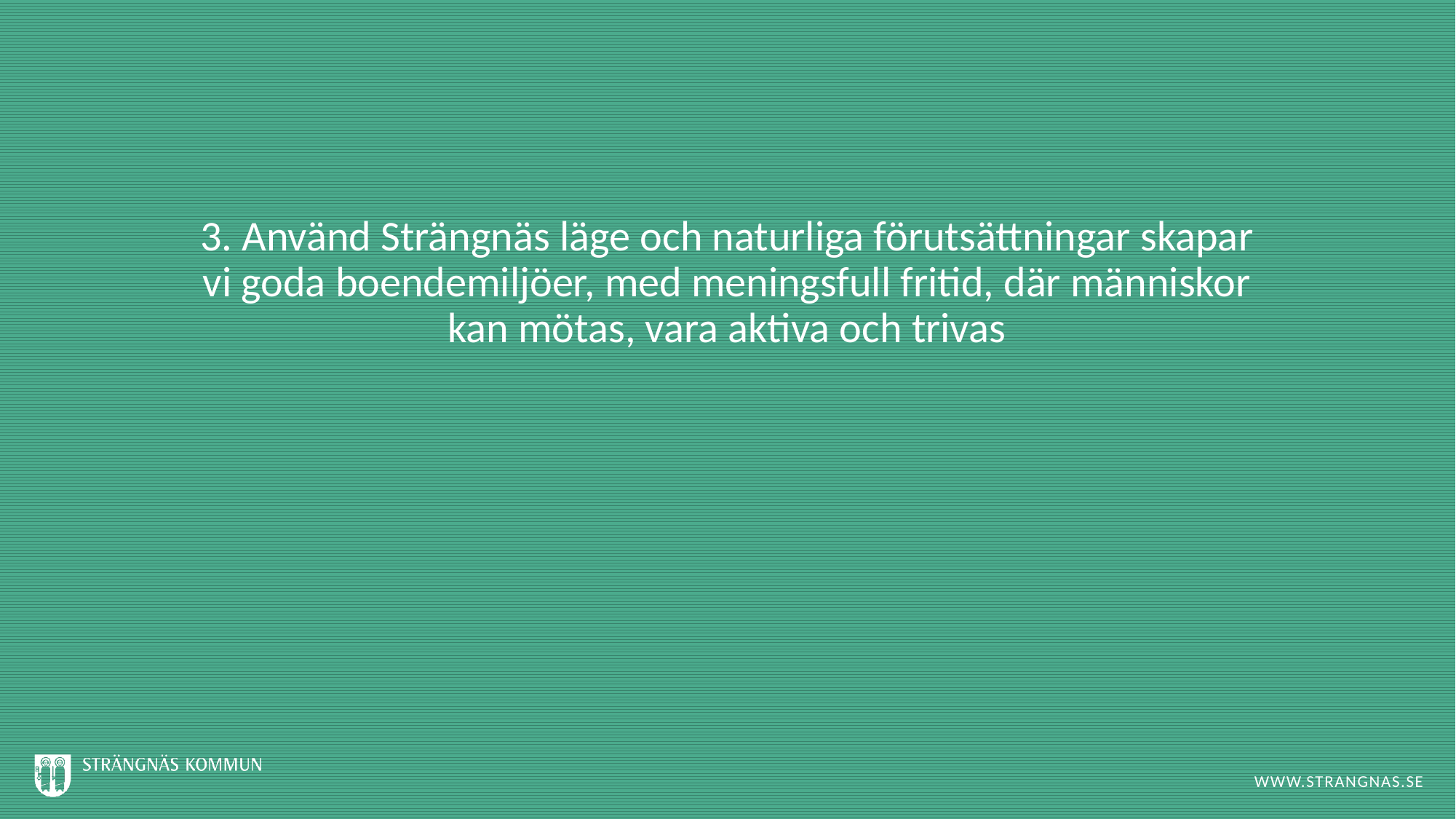

# 3. Använd Strängnäs läge och naturliga förutsättningar skapar vi goda boendemiljöer, med meningsfull fritid, där människor kan mötas, vara aktiva och trivas